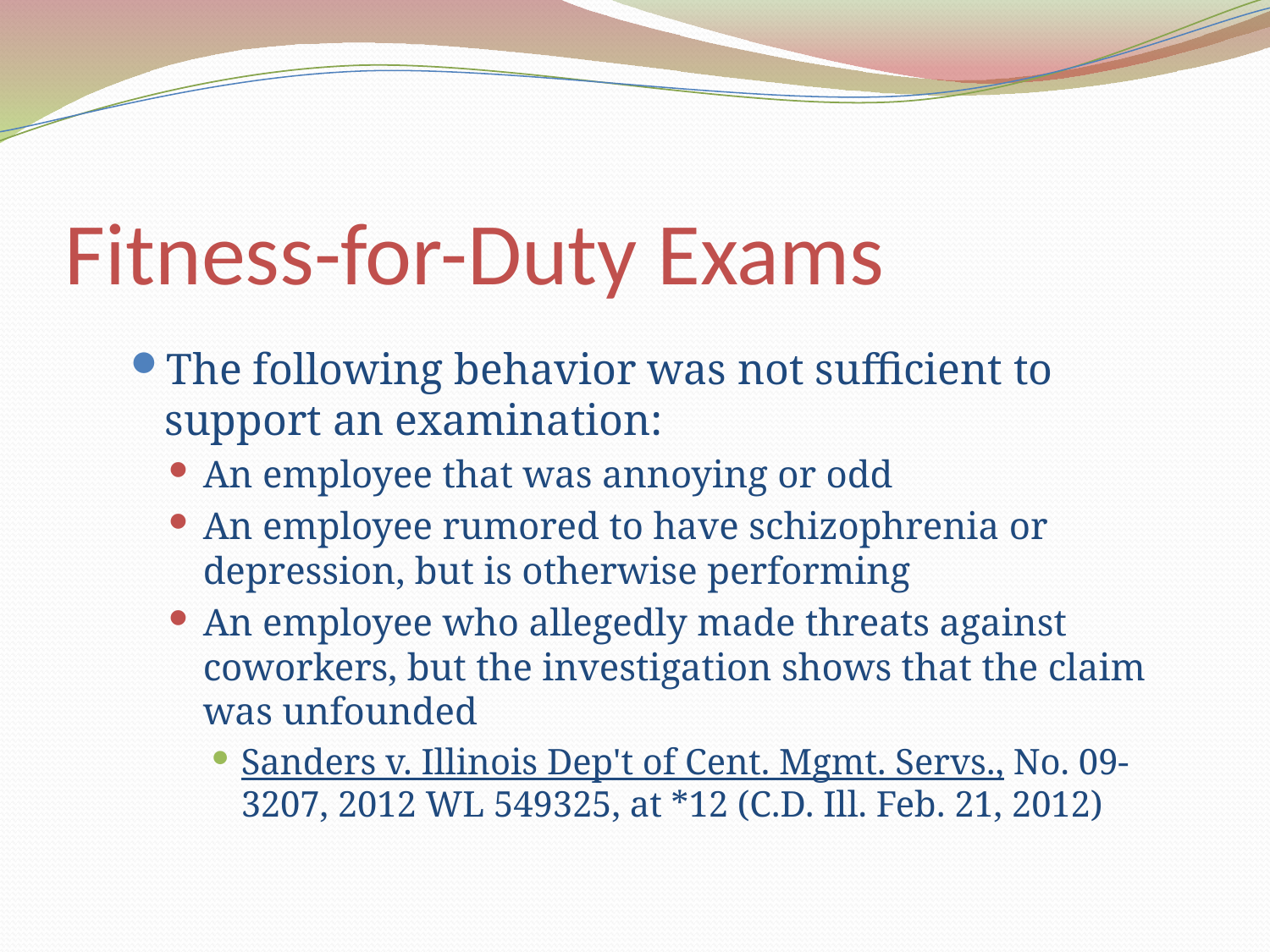

# Fitness-for-Duty Exams

The following behavior was not sufficient to support an examination:
An employee that was annoying or odd
An employee rumored to have schizophrenia or depression, but is otherwise performing
An employee who allegedly made threats against coworkers, but the investigation shows that the claim was unfounded
Sanders v. Illinois Dep't of Cent. Mgmt. Servs., No. 09-3207, 2012 WL 549325, at *12 (C.D. Ill. Feb. 21, 2012)